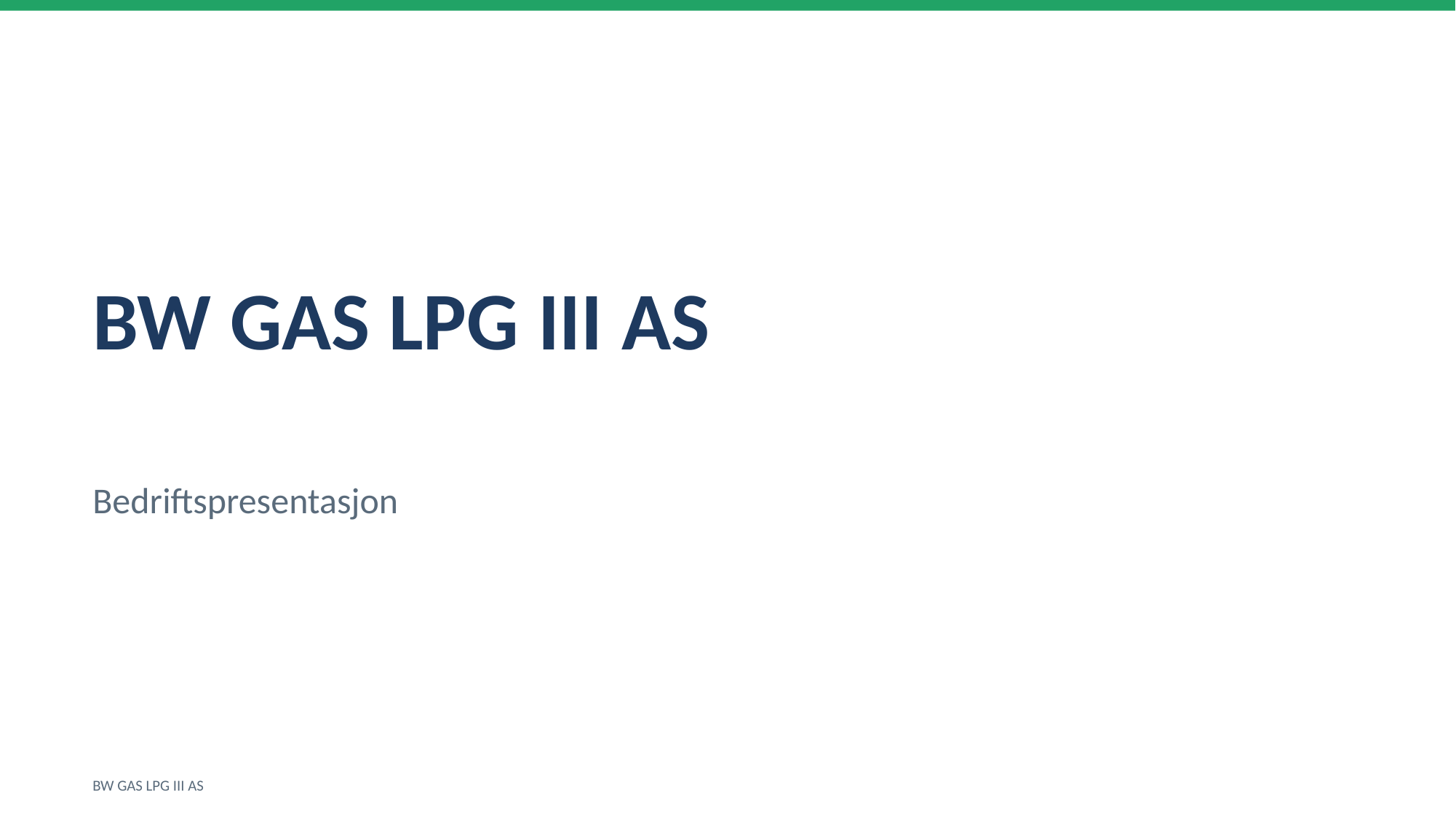

BW GAS LPG III AS
Bedriftspresentasjon
BW GAS LPG III AS